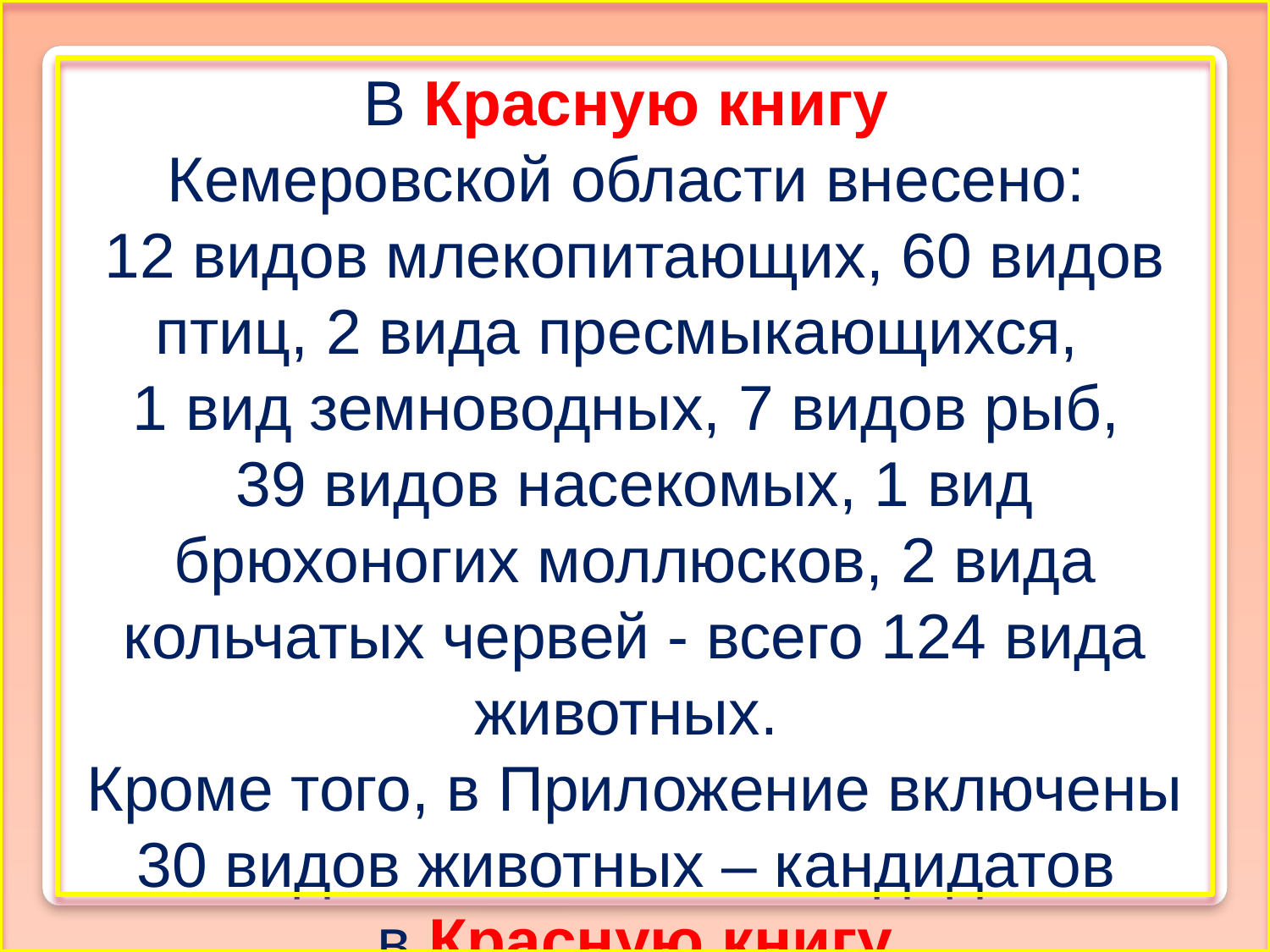

В Красную книгу
Кемеровской области внесено:
12 видов млекопитающих, 60 видов птиц, 2 вида пресмыкающихся,
1 вид земноводных, 7 видов рыб,
39 видов насекомых, 1 вид брюхоногих моллюсков, 2 вида кольчатых червей - всего 124 вида животных.
Кроме того, в Приложение включены
30 видов животных – кандидатов
в Красную книгу